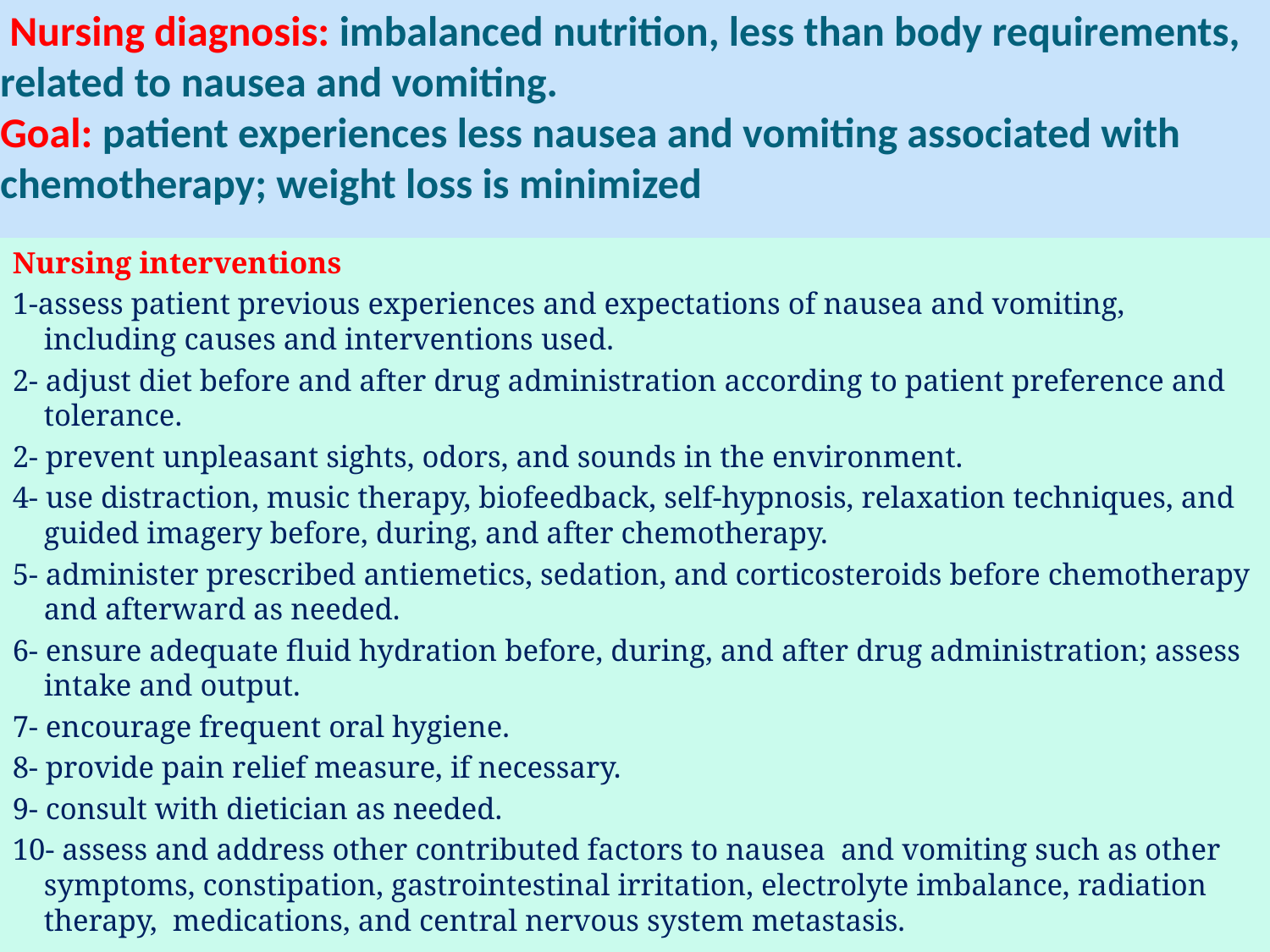

# Nursing diagnosis: imbalanced nutrition, less than body requirements, related to nausea and vomiting. Goal: patient experiences less nausea and vomiting associated with chemotherapy; weight loss is minimized
Nursing interventions
1-assess patient previous experiences and expectations of nausea and vomiting, including causes and interventions used.
2- adjust diet before and after drug administration according to patient preference and tolerance.
2- prevent unpleasant sights, odors, and sounds in the environment.
4- use distraction, music therapy, biofeedback, self-hypnosis, relaxation techniques, and guided imagery before, during, and after chemotherapy.
5- administer prescribed antiemetics, sedation, and corticosteroids before chemotherapy and afterward as needed.
6- ensure adequate fluid hydration before, during, and after drug administration; assess intake and output.
7- encourage frequent oral hygiene.
8- provide pain relief measure, if necessary.
9- consult with dietician as needed.
10- assess and address other contributed factors to nausea  and vomiting such as other symptoms, constipation, gastrointestinal irritation, electrolyte imbalance, radiation therapy,  medications, and central nervous system metastasis.